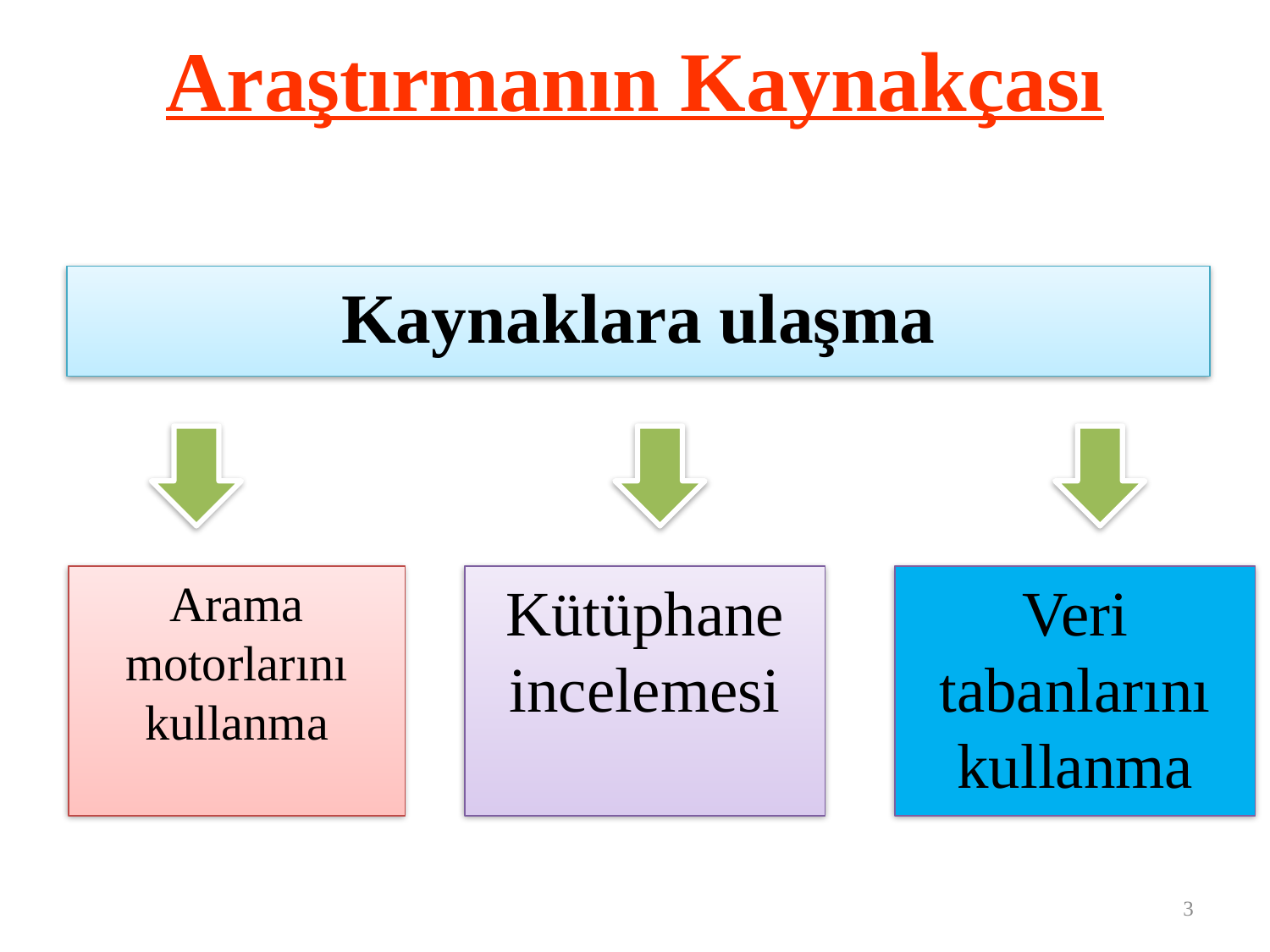

# Araştırmanın Kaynakçası
Kaynaklara ulaşma

Arama motorlarını kullanma
Kütüphane incelemesi
Veri tabanlarını kullanma
3